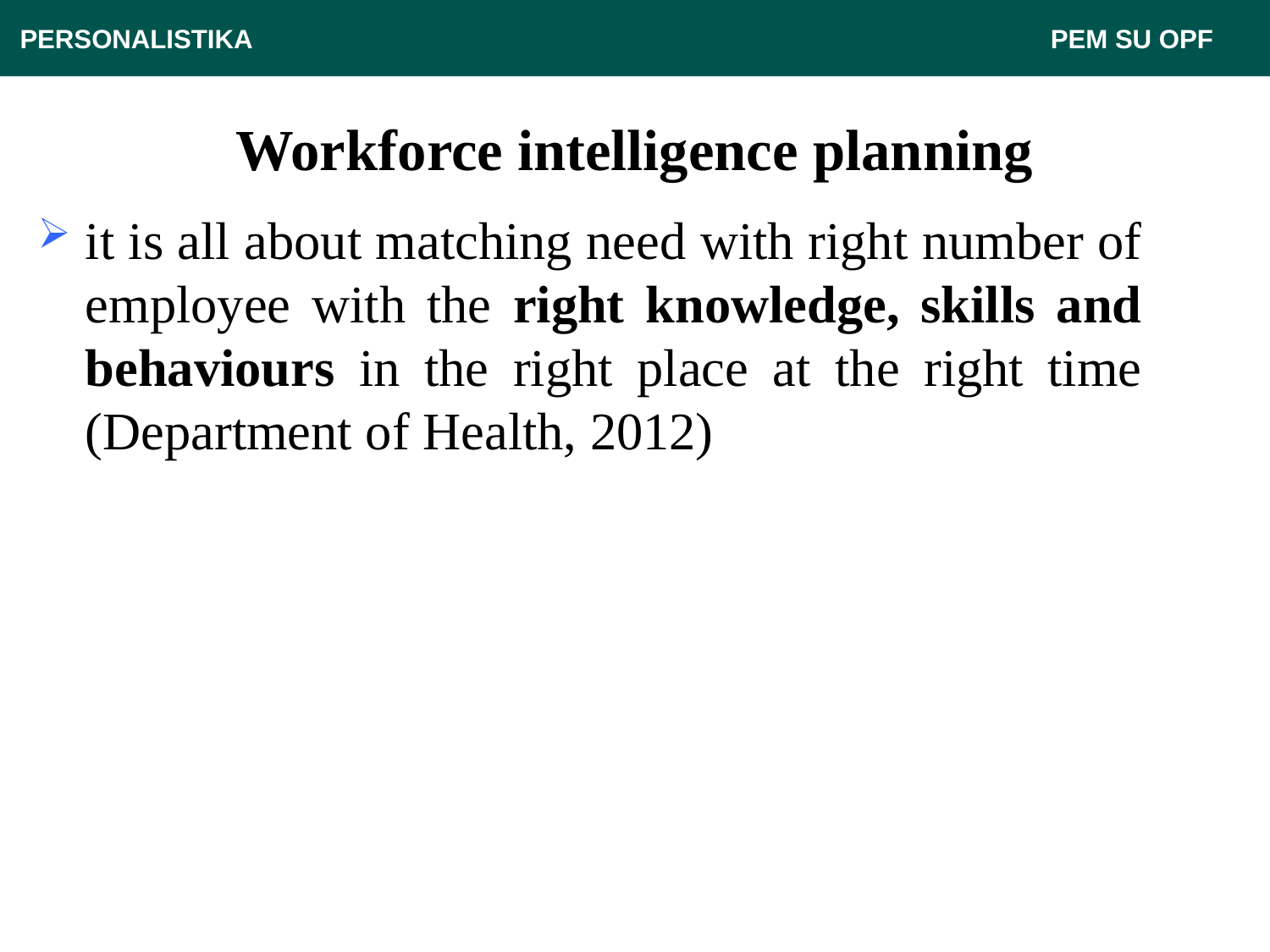

PERSONALISTIKA 							   PEM SU OPF
# Workforce intelligence planning
it is all about matching need with right number of employee with the right knowledge, skills and behaviours in the right place at the right time (Department of Health, 2012)